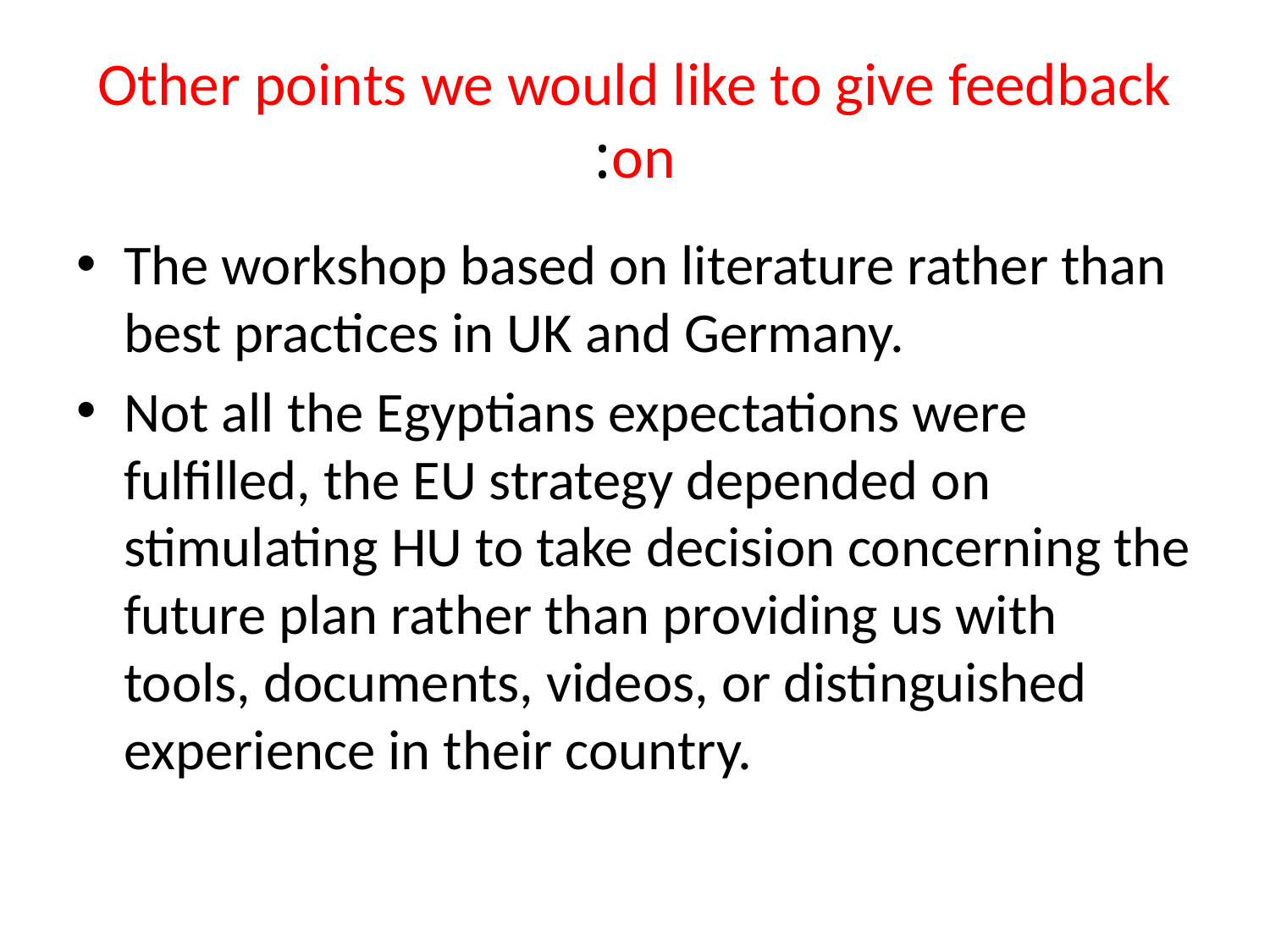

# Other points we would like to give feedback on:
The workshop based on literature rather than best practices in UK and Germany.
Not all the Egyptians expectations were fulfilled, the EU strategy depended on stimulating HU to take decision concerning the future plan rather than providing us with tools, documents, videos, or distinguished experience in their country.